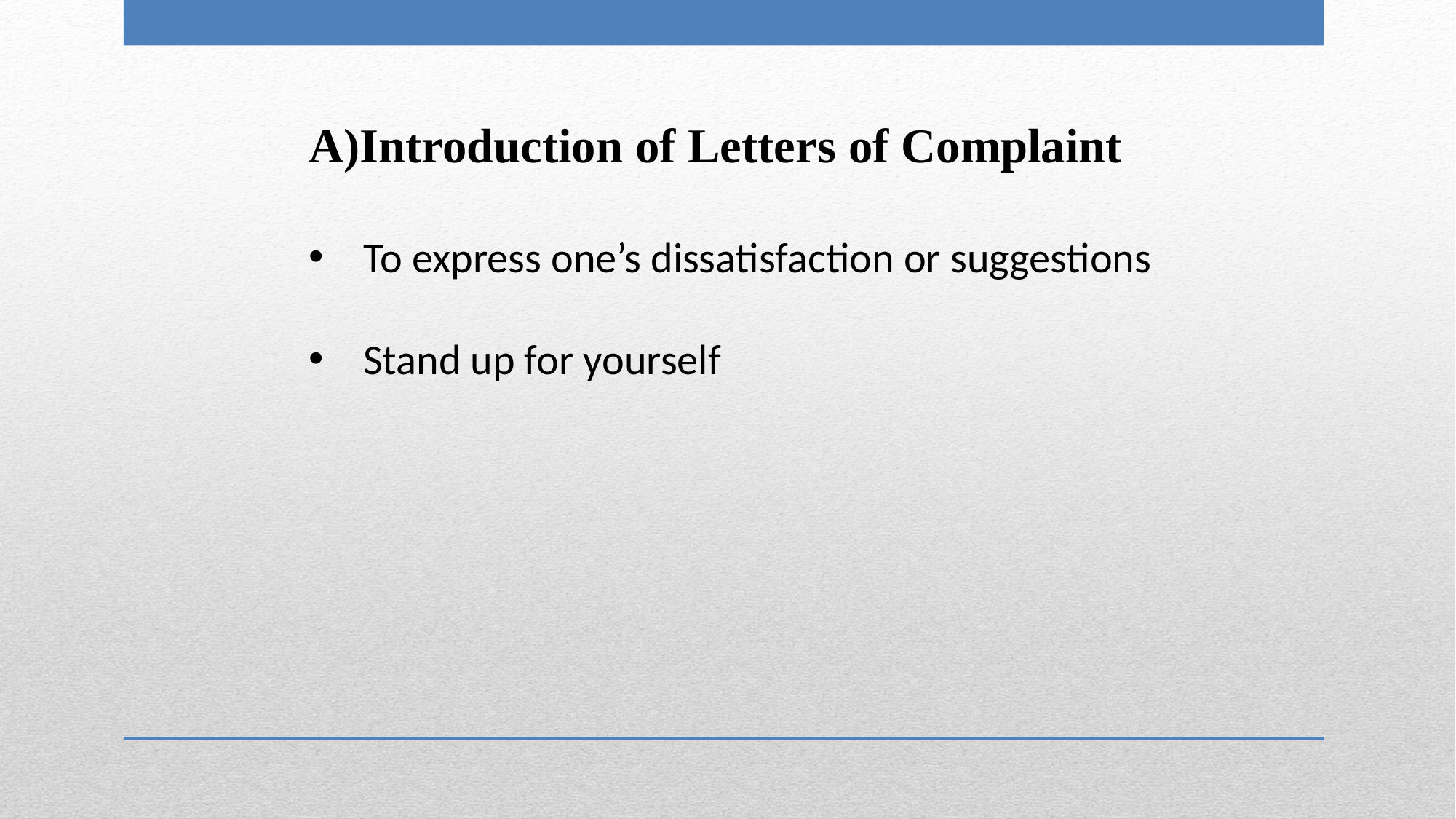

Introduction of Letters of Complaint

To express one’s dissatisfaction or suggestions

Stand up for yourself